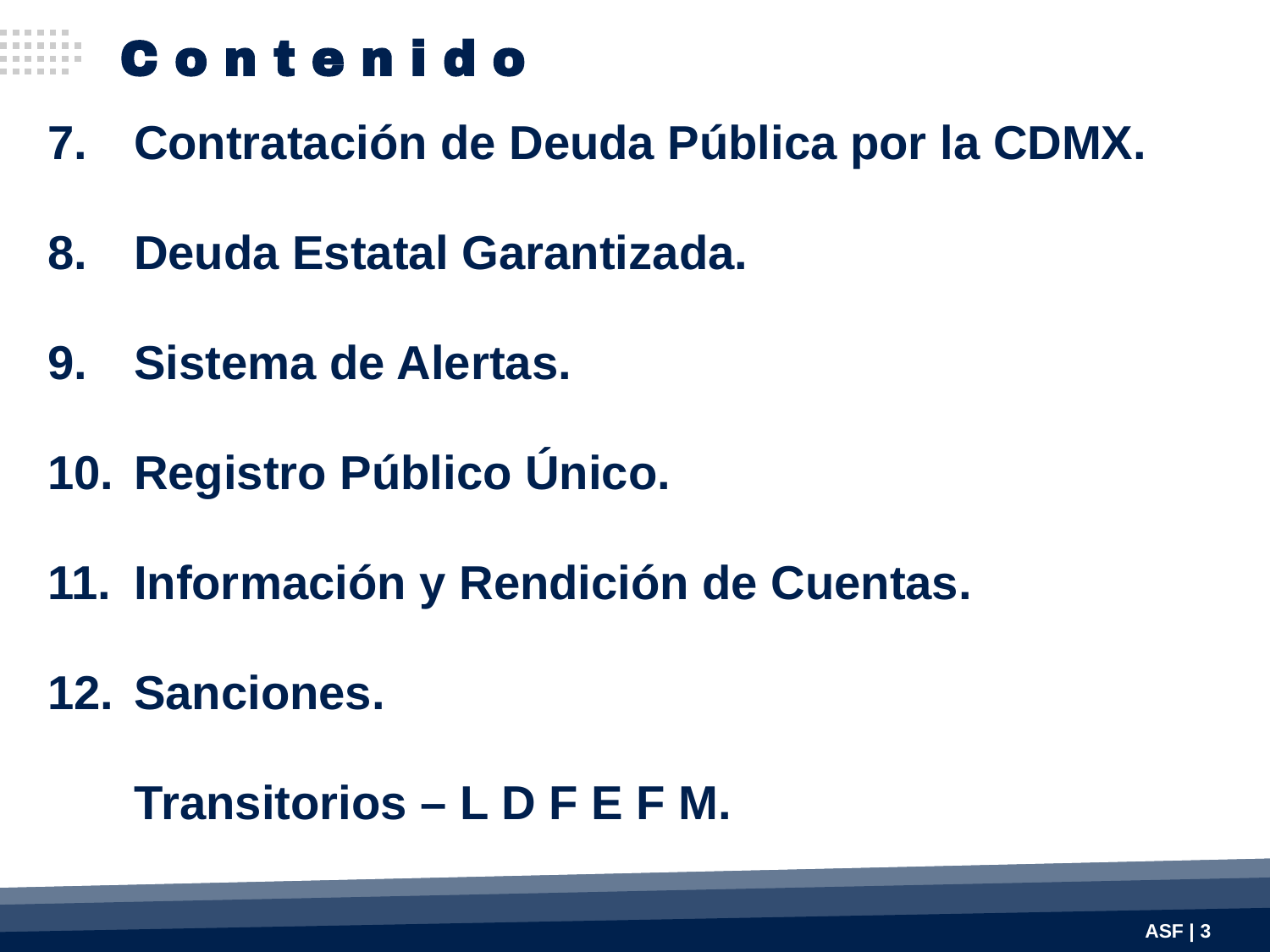

C o n t e n i d o
Contratación de Deuda Pública por la CDMX.
Deuda Estatal Garantizada.
Sistema de Alertas.
Registro Público Único.
Información y Rendición de Cuentas.
Sanciones.
Transitorios – L D F E F M.

ASF | 3